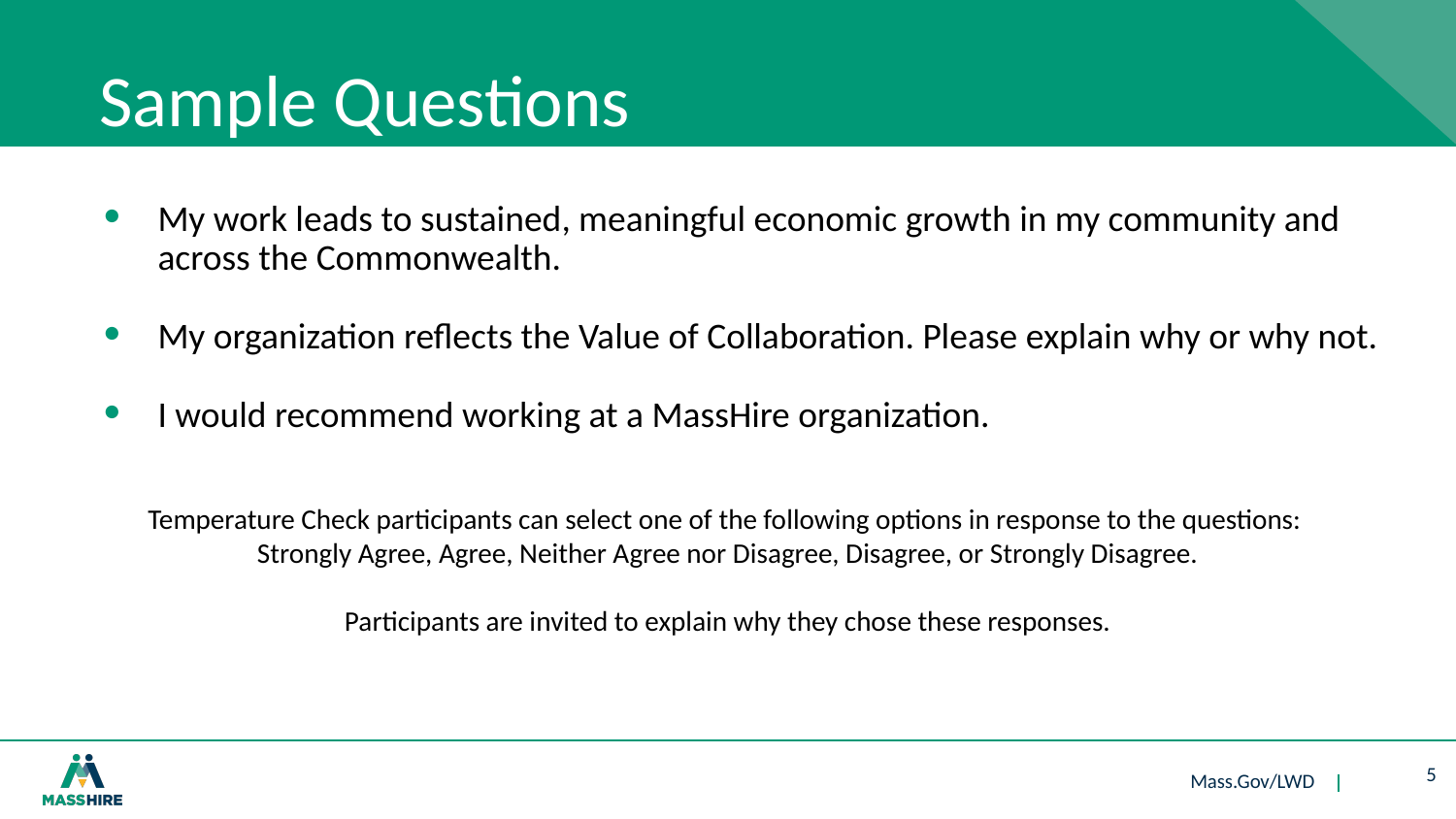

# Sample Questions

My work leads to sustained, meaningful economic growth in my community and across the Commonwealth.

My organization reflects the Value of Collaboration. Please explain why or why not.

I would recommend working at a MassHire organization.

Temperature Check participants can select one of the following options in response to the questions:
Strongly Agree, Agree, Neither Agree nor Disagree, Disagree, or Strongly Disagree.

Participants are invited to explain why they chose these responses.
5